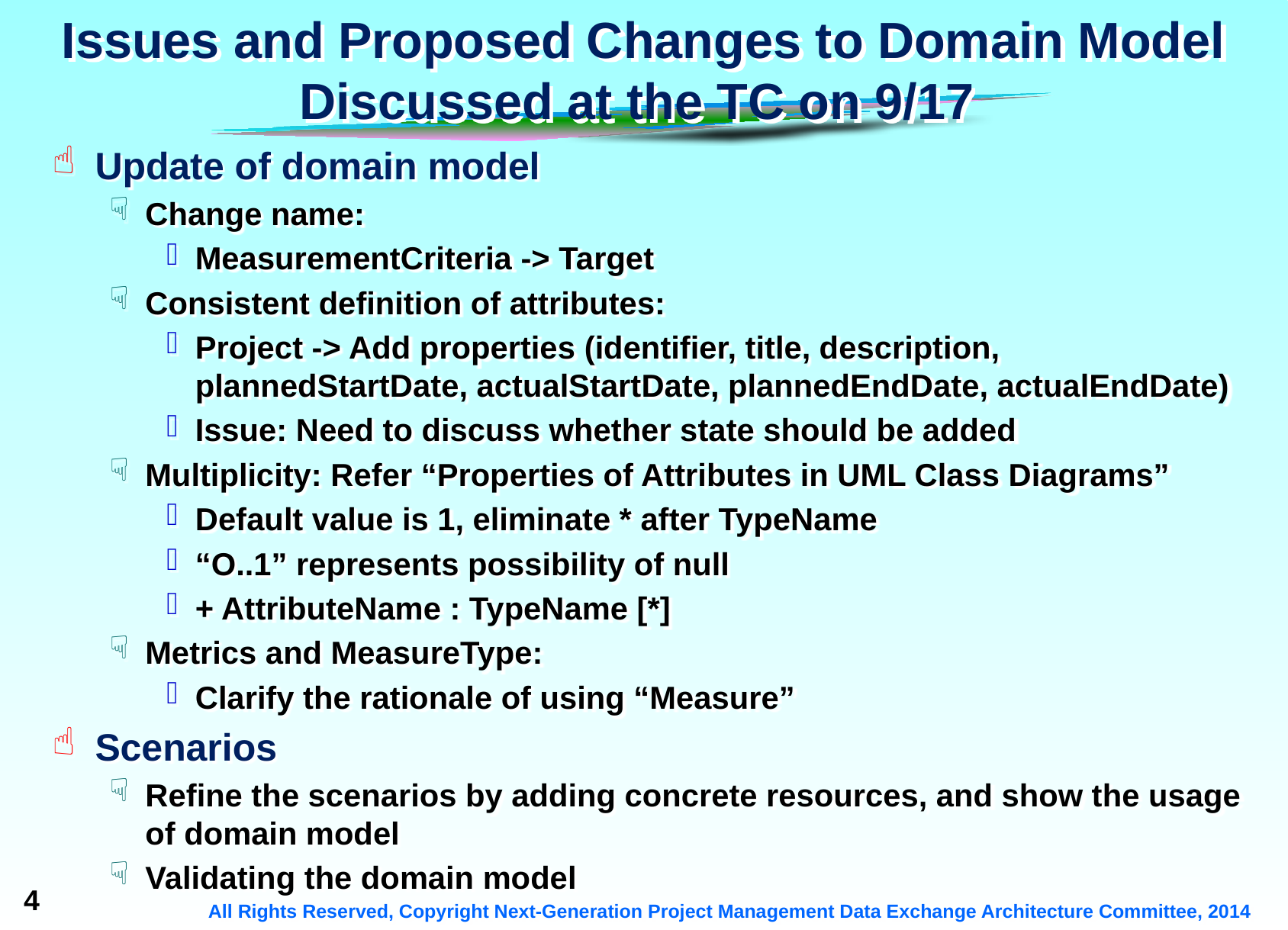

# Issues and Proposed Changes to Domain Model Discussed at the TC on 9/17
Update of domain model
Change name:
MeasurementCriteria -> Target
Consistent definition of attributes:
Project -> Add properties (identifier, title, description, plannedStartDate, actualStartDate, plannedEndDate, actualEndDate)
Issue: Need to discuss whether state should be added
Multiplicity: Refer “Properties of Attributes in UML Class Diagrams”
Default value is 1, eliminate * after TypeName
“O..1” represents possibility of null
+ AttributeName : TypeName [*]
Metrics and MeasureType:
Clarify the rationale of using “Measure”
Scenarios
Refine the scenarios by adding concrete resources, and show the usage of domain model
Validating the domain model